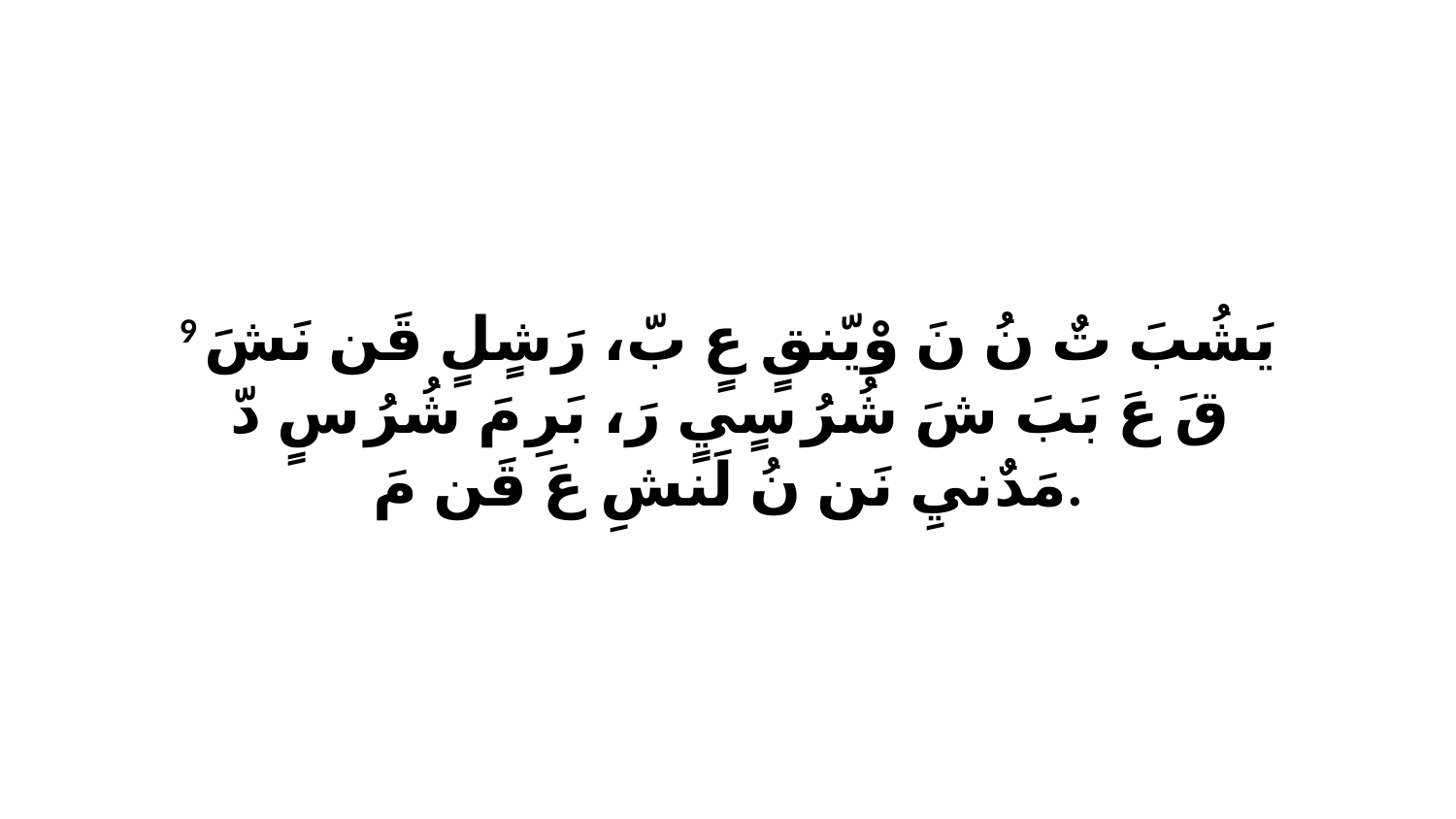

9 يَشُبَ تٌ نُ نَ وْيّنقٍ عٍ بّ، رَشٍلٍ قَن نَشَ قَ عَ بَبَ شَ شُرُ سٍيٍ رَ، بَرِ مَ شُرُ سٍ دّ مَدٌنيِ نَن نُ لَنشِ عَ قَن مَ.